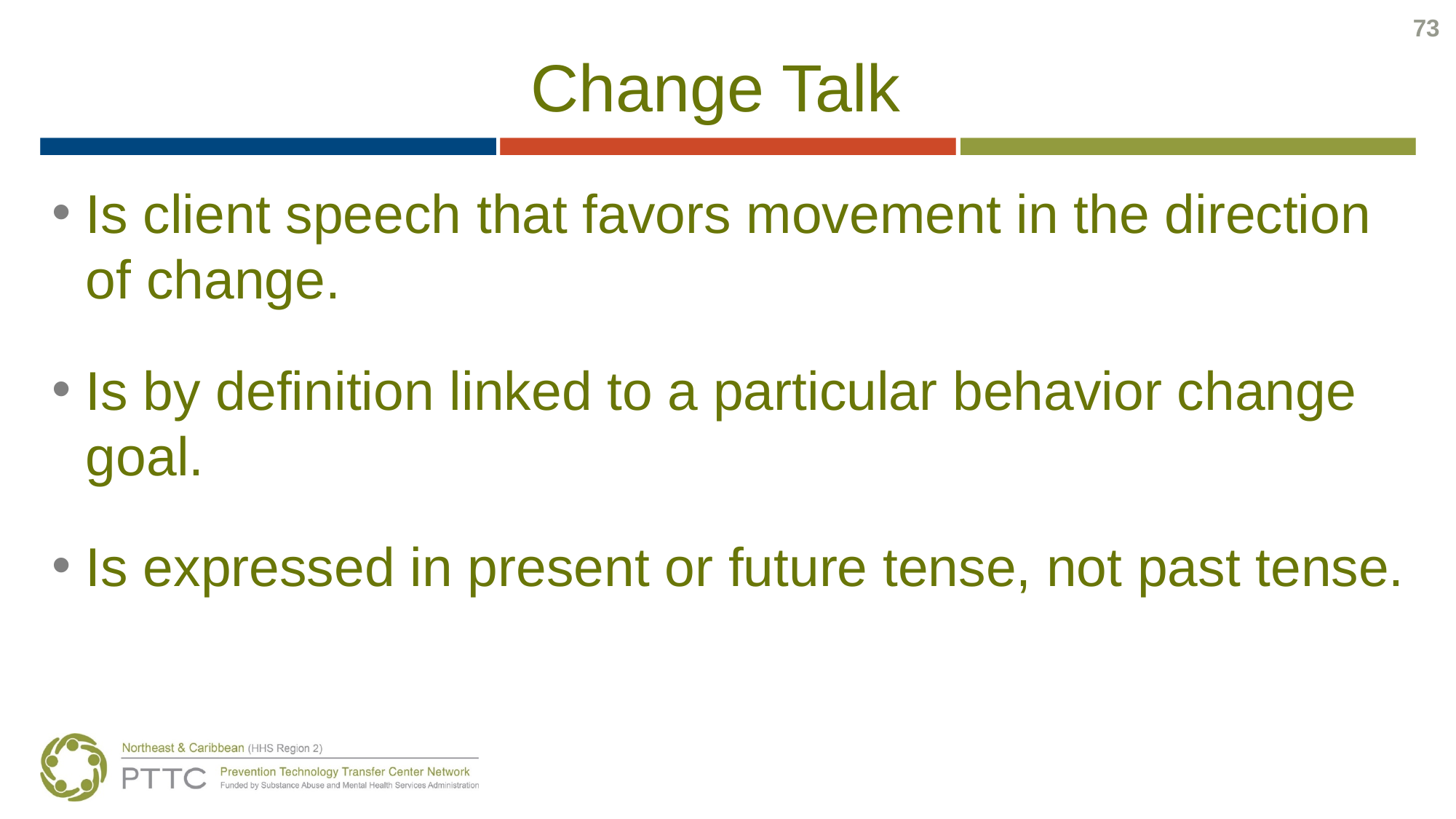

73
# Change Talk
Is client speech that favors movement in the direction of change.
Is by definition linked to a particular behavior change goal.
Is expressed in present or future tense, not past tense.